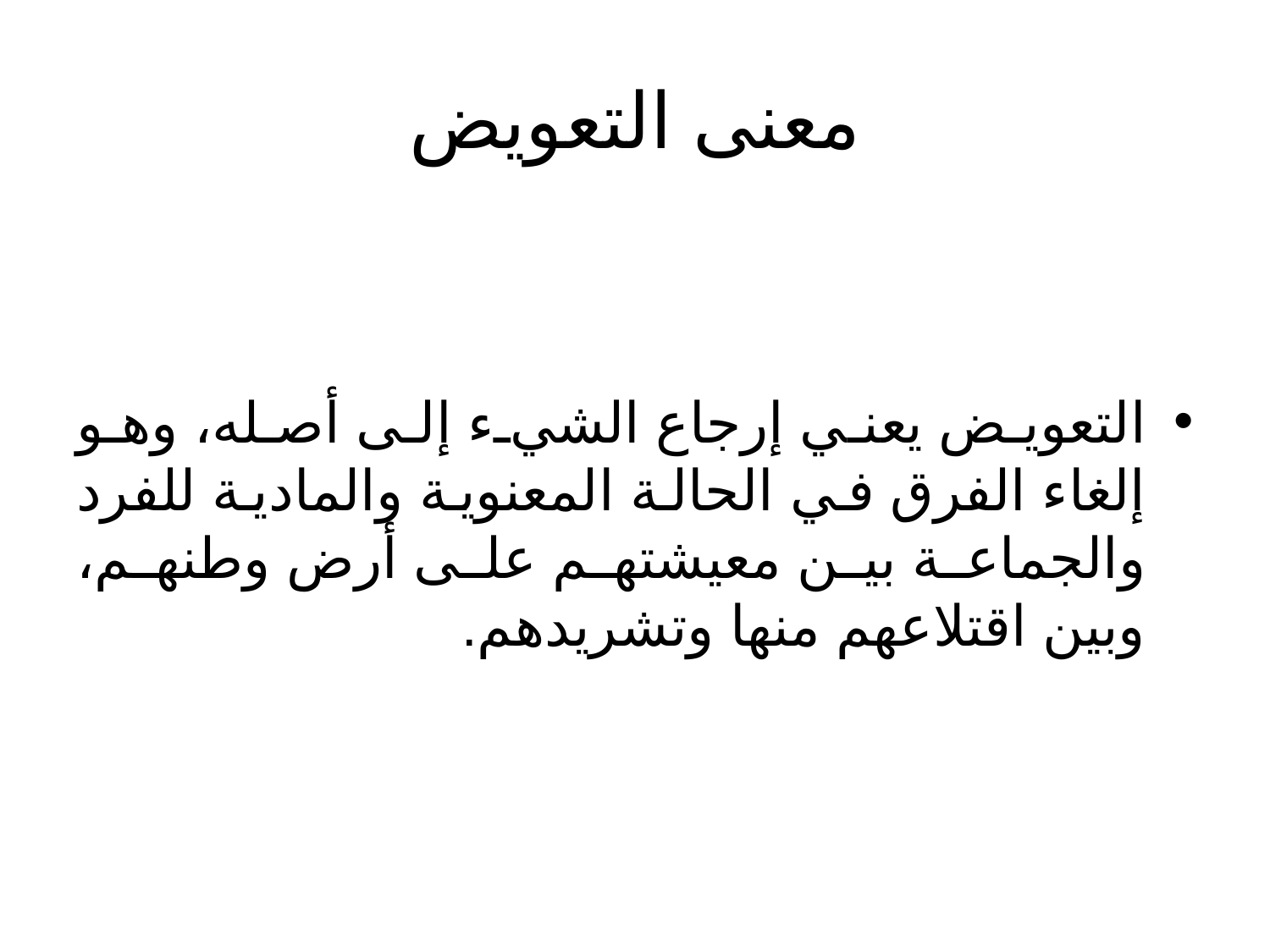

# معنى التعويض

التعويض يعني إرجاع الشيء إلى أصله، وهو إلغاء الفرق في الحالة المعنوية والمادية للفرد والجماعة بين معيشتهم على أرض وطنهم، وبين اقتلاعهم منها وتشريدهم.